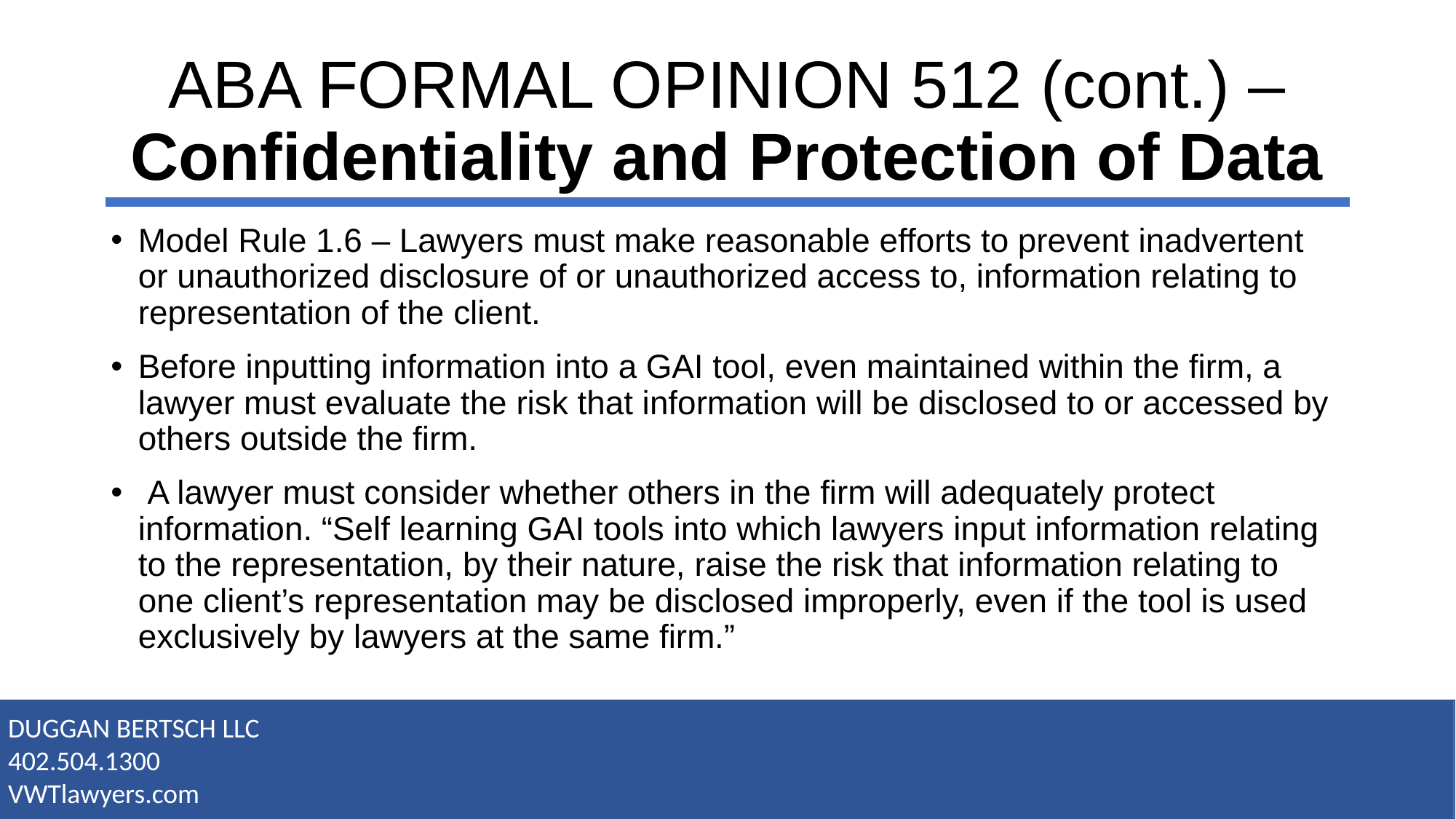

# ABA FORMAL OPINION 512 (cont.) – Confidentiality and Protection of Data
Model Rule 1.6 – Lawyers must make reasonable efforts to prevent inadvertent or unauthorized disclosure of or unauthorized access to, information relating to representation of the client.
Before inputting information into a GAI tool, even maintained within the firm, a lawyer must evaluate the risk that information will be disclosed to or accessed by others outside the firm.
 A lawyer must consider whether others in the firm will adequately protect information. “Self learning GAI tools into which lawyers input information relating to the representation, by their nature, raise the risk that information relating to one client’s representation may be disclosed improperly, even if the tool is used exclusively by lawyers at the same firm.”

DUGGAN BERTSCH LLC
402.504.1300
VWTlawyers.com